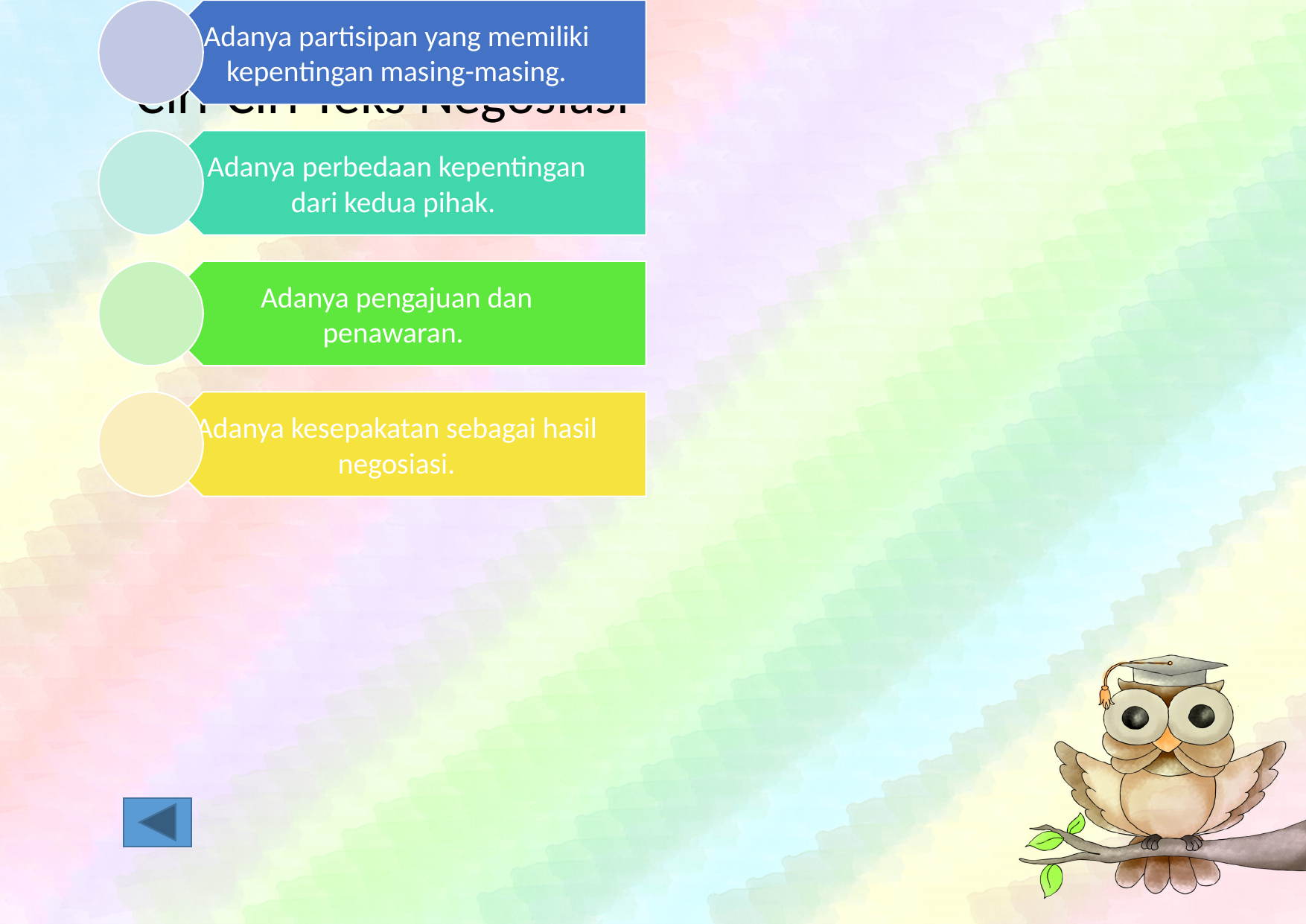

# Ciri-Ciri Teks Negosiasi
Adanya partisipan yang memiliki kepentingan masing-masing.
Adanya perbedaan kepentingan dari kedua pihak.
Adanya pengajuan dan penawaran.
Adanya kesepakatan sebagai hasil negosiasi.